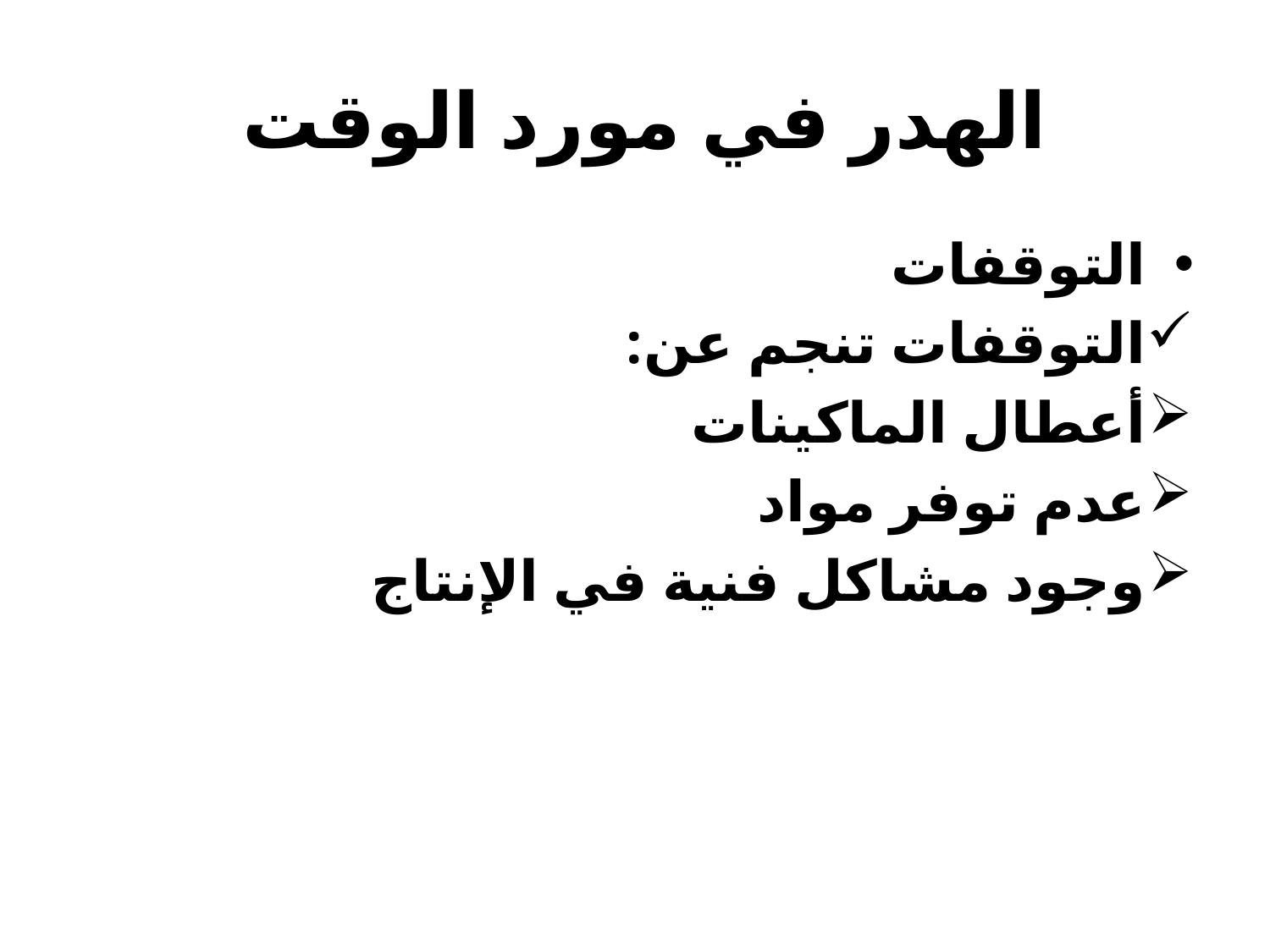

# الهدر في مورد الوقت
التوقفات
التوقفات تنجم عن:
أعطال الماكينات
عدم توفر مواد
وجود مشاكل فنية في الإنتاج